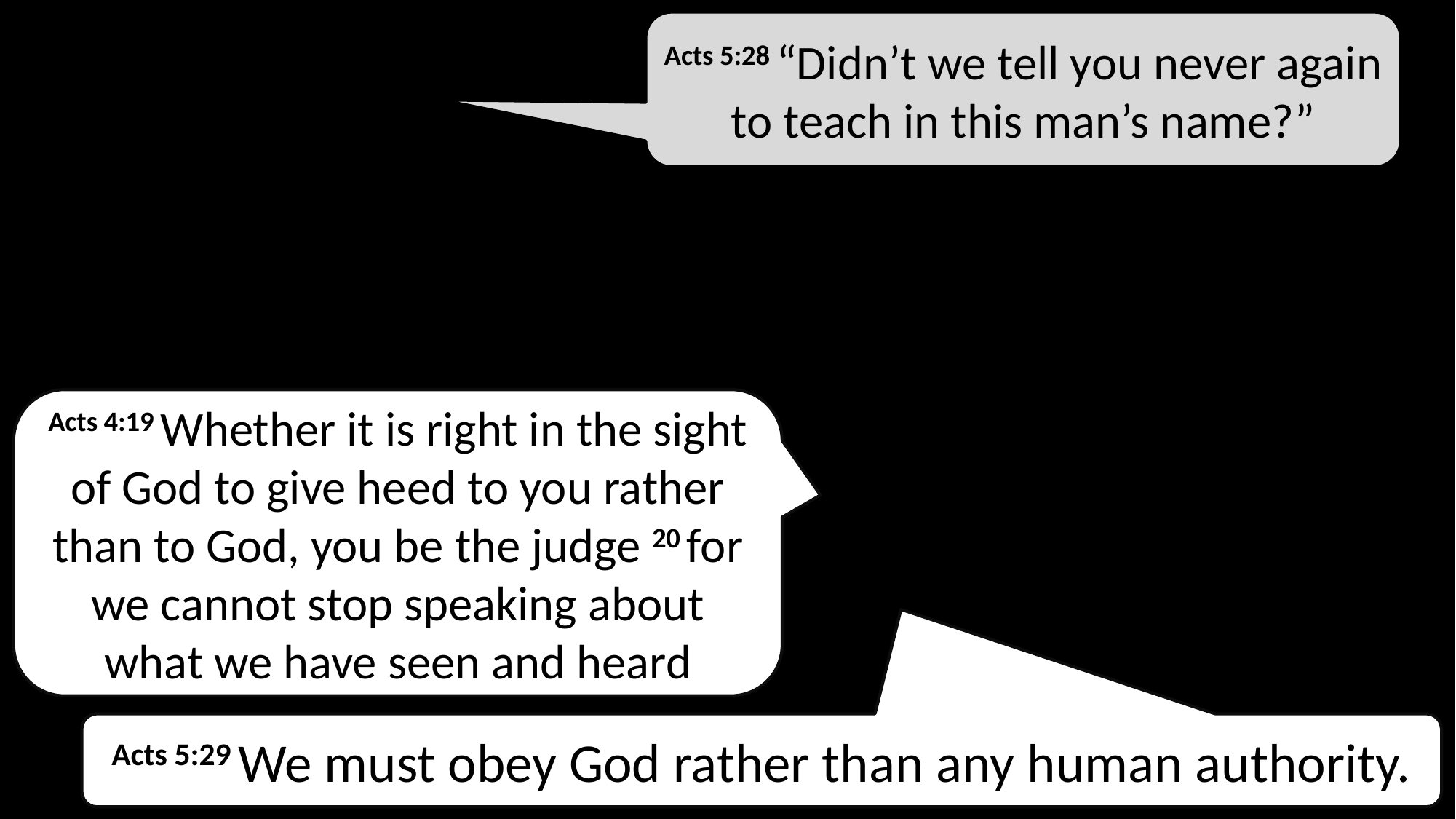

Acts 5:28 “Didn’t we tell you never again to teach in this man’s name?”
Acts 4:19 Whether it is right in the sight of God to give heed to you rather than to God, you be the judge 20 for we cannot stop speaking about what we have seen and heard
Acts 5:29 We must obey God rather than any human authority.